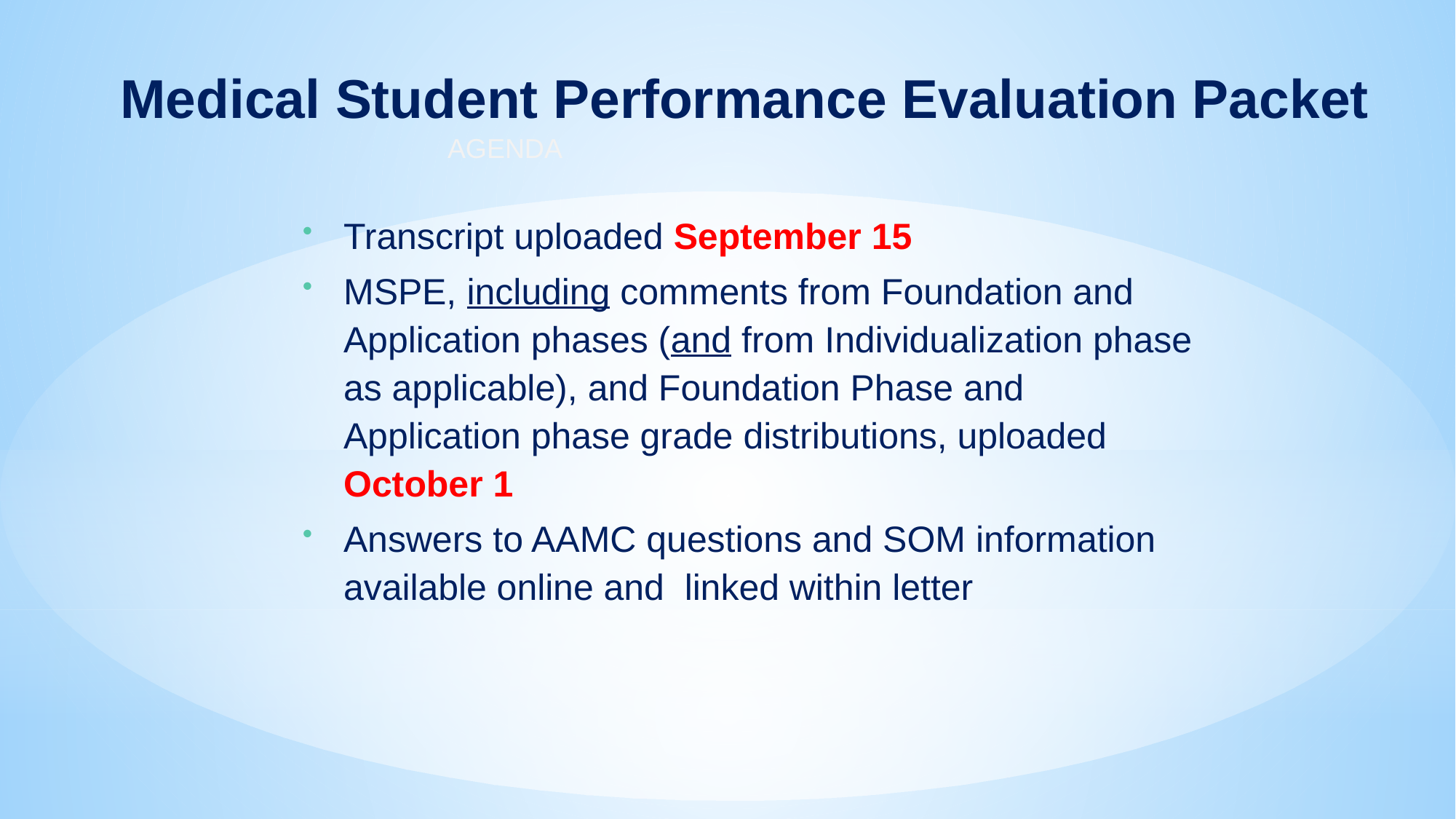

Medical Student Performance Evaluation Packet
AGENDA

Transcript uploaded September 15
MSPE, including comments from Foundation and Application phases (and from Individualization phase as applicable), and Foundation Phase and Application phase grade distributions, uploaded October 1
Answers to AAMC questions and SOM information available online and  linked within letter